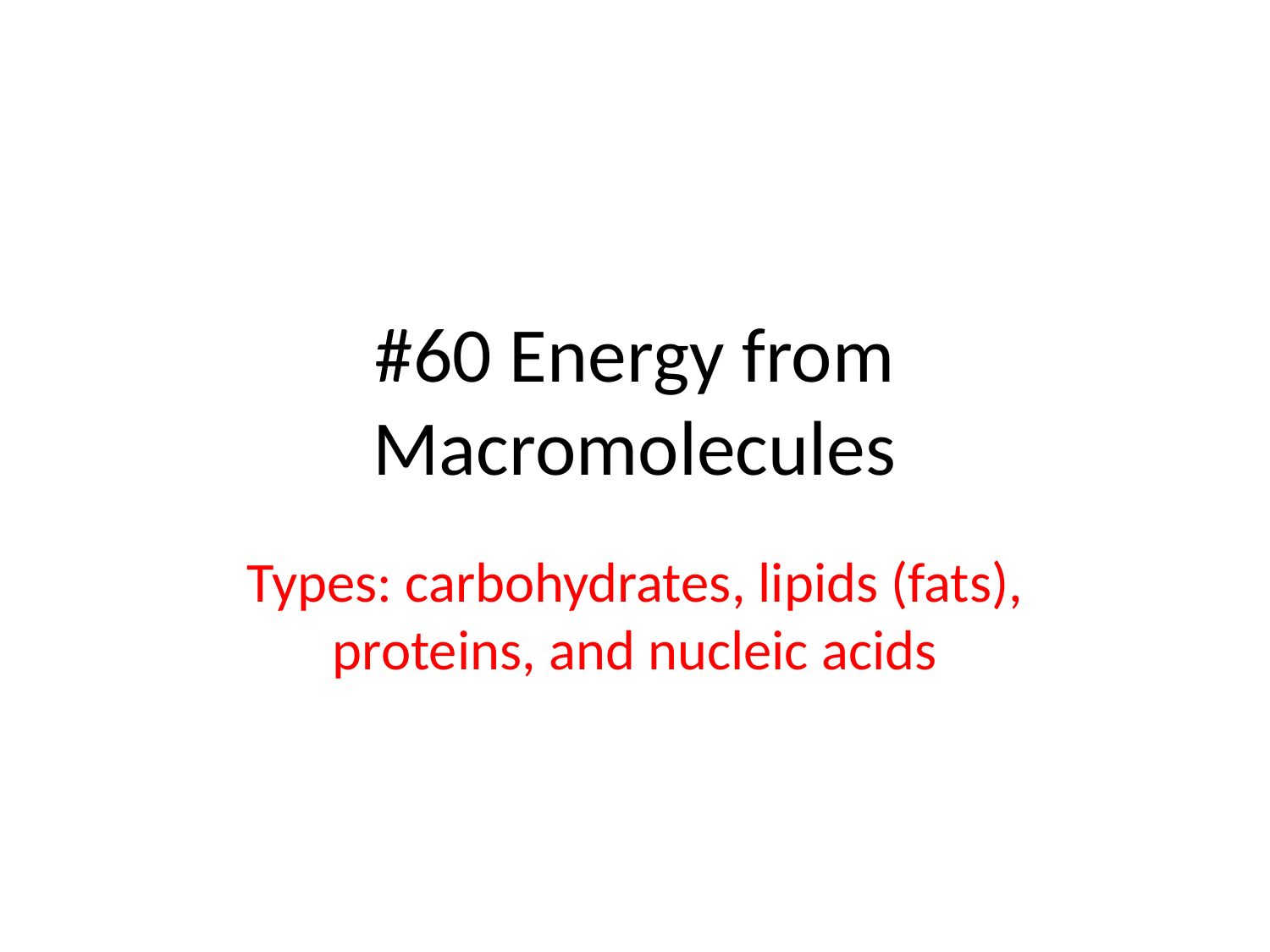

# #60 Energy from Macromolecules
Types: carbohydrates, lipids (fats), proteins, and nucleic acids